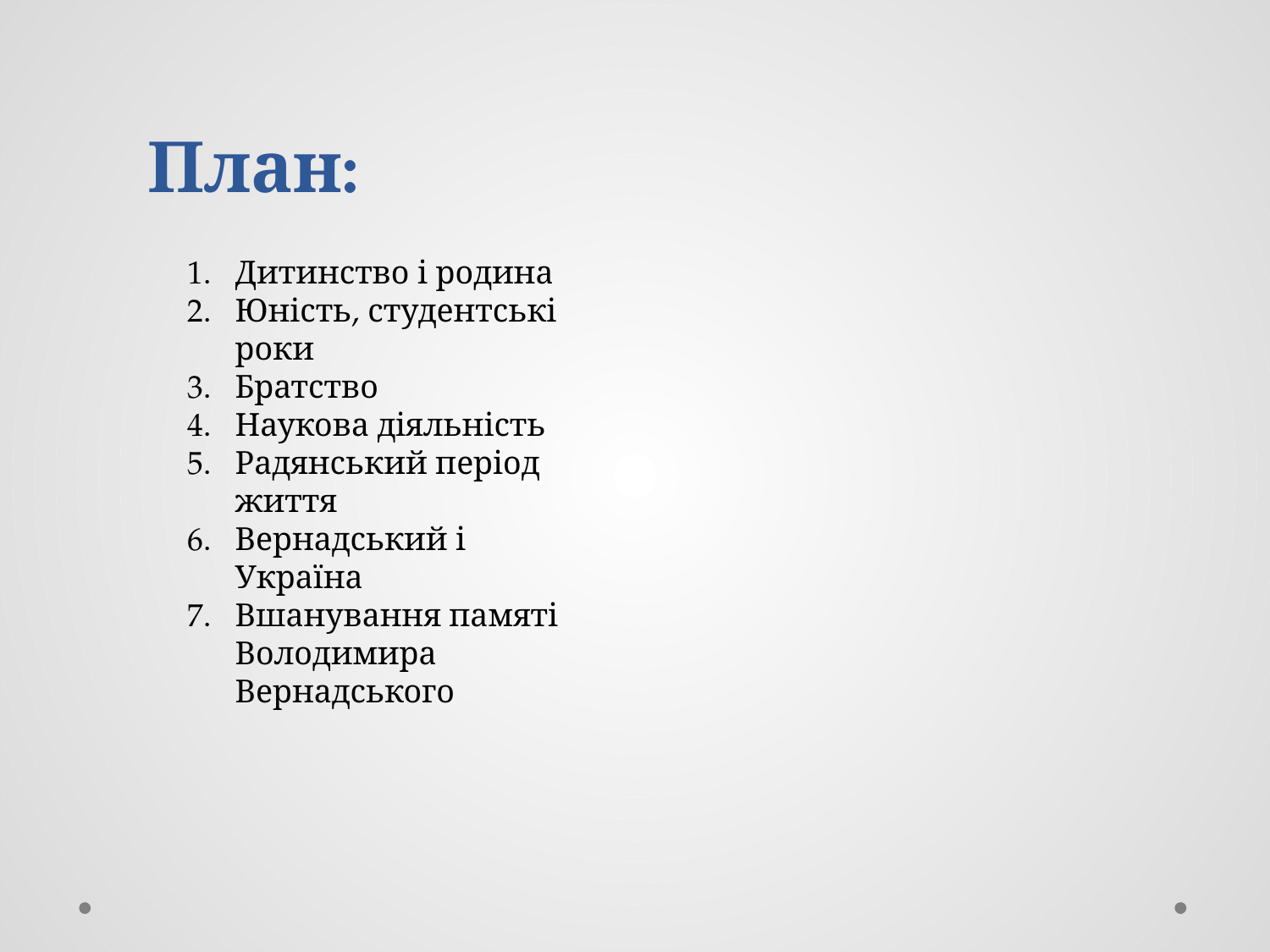

План:
Дитинство і родина
Юність, студентські  роки
Братство
Наукова діяльність
Радянський період життя
Вернадський і Україна
Вшанування памяті Володимира Вернадського